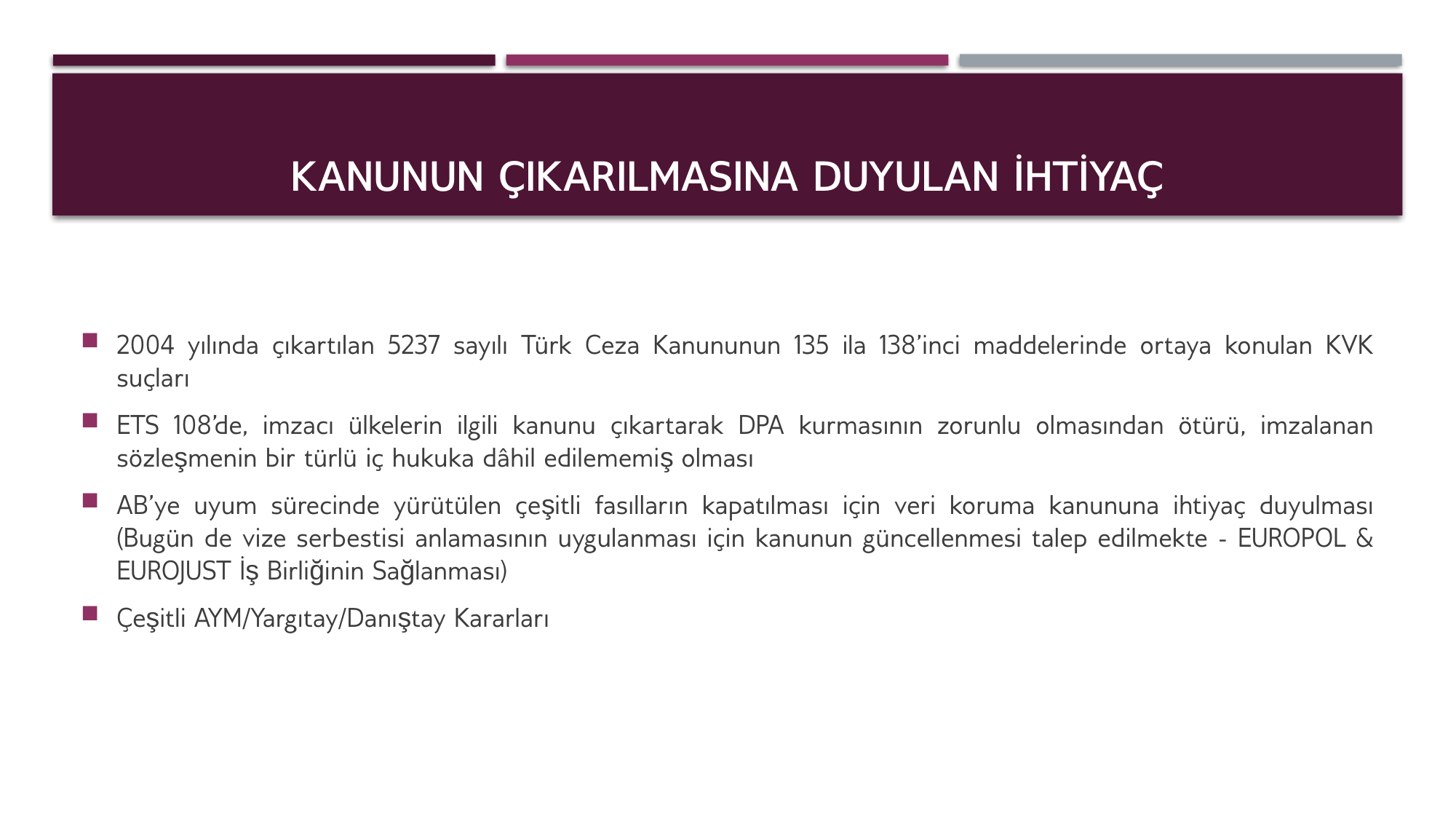

# Kanunun Çıkarılmasına Duyulan İhtiyaç
2004 yılında çıkartılan 5237 sayılı Türk Ceza Kanununun 135 ila 138’inci maddelerinde ortaya konulan KVK suçları
ETS 108’de, imzacı ülkelerin ilgili kanunu çıkartarak DPA kurmasının zorunlu olmasından ötürü, imzalanan sözleşmenin bir türlü iç hukuka dâhil edilememiş olması
AB’ye uyum sürecinde yürütülen çeşitli fasılların kapatılması için veri koruma kanununa ihtiyaç duyulması (Bugün de vize serbestisi anlamasının uygulanması için kanunun güncellenmesi talep edilmekte - EUROPOL & EUROJUST İş Birliğinin Sağlanması)
Çeşitli AYM/Yargıtay/Danıştay Kararları